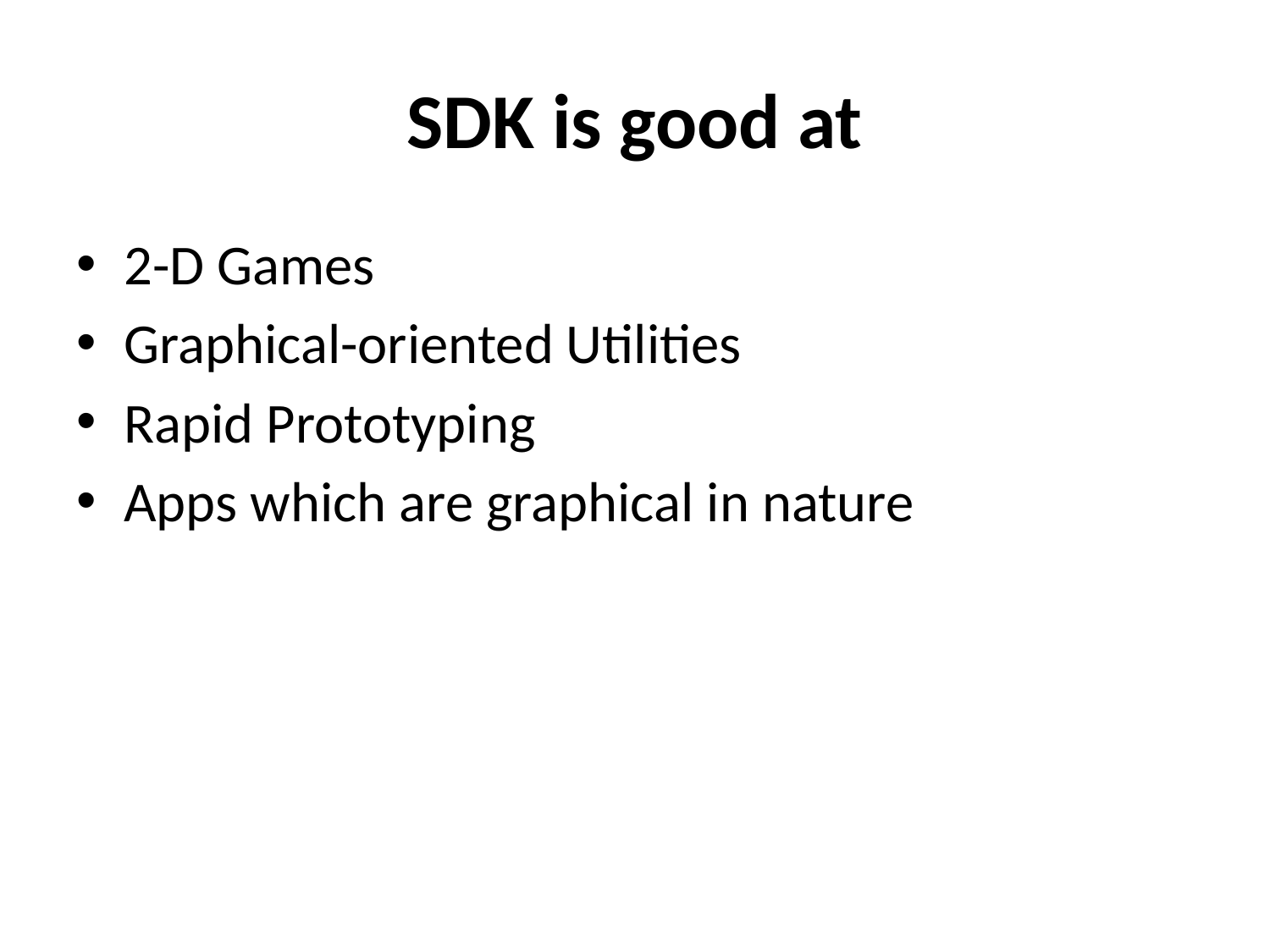

# SDK is good at
2-D Games
Graphical-oriented Utilities
Rapid Prototyping
Apps which are graphical in nature